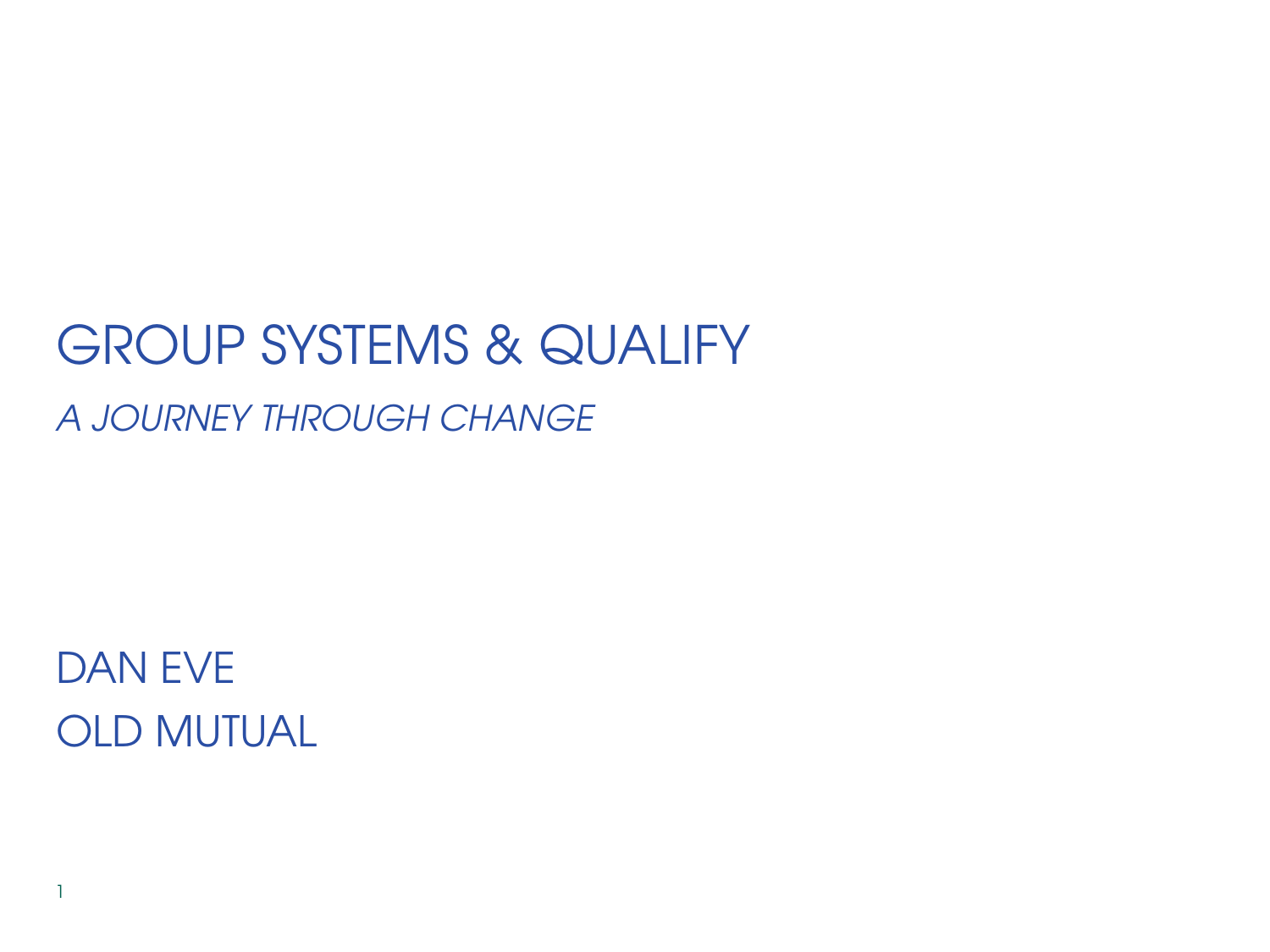

# group systems & Qualify a journey through change Dan Eve old mutual
1